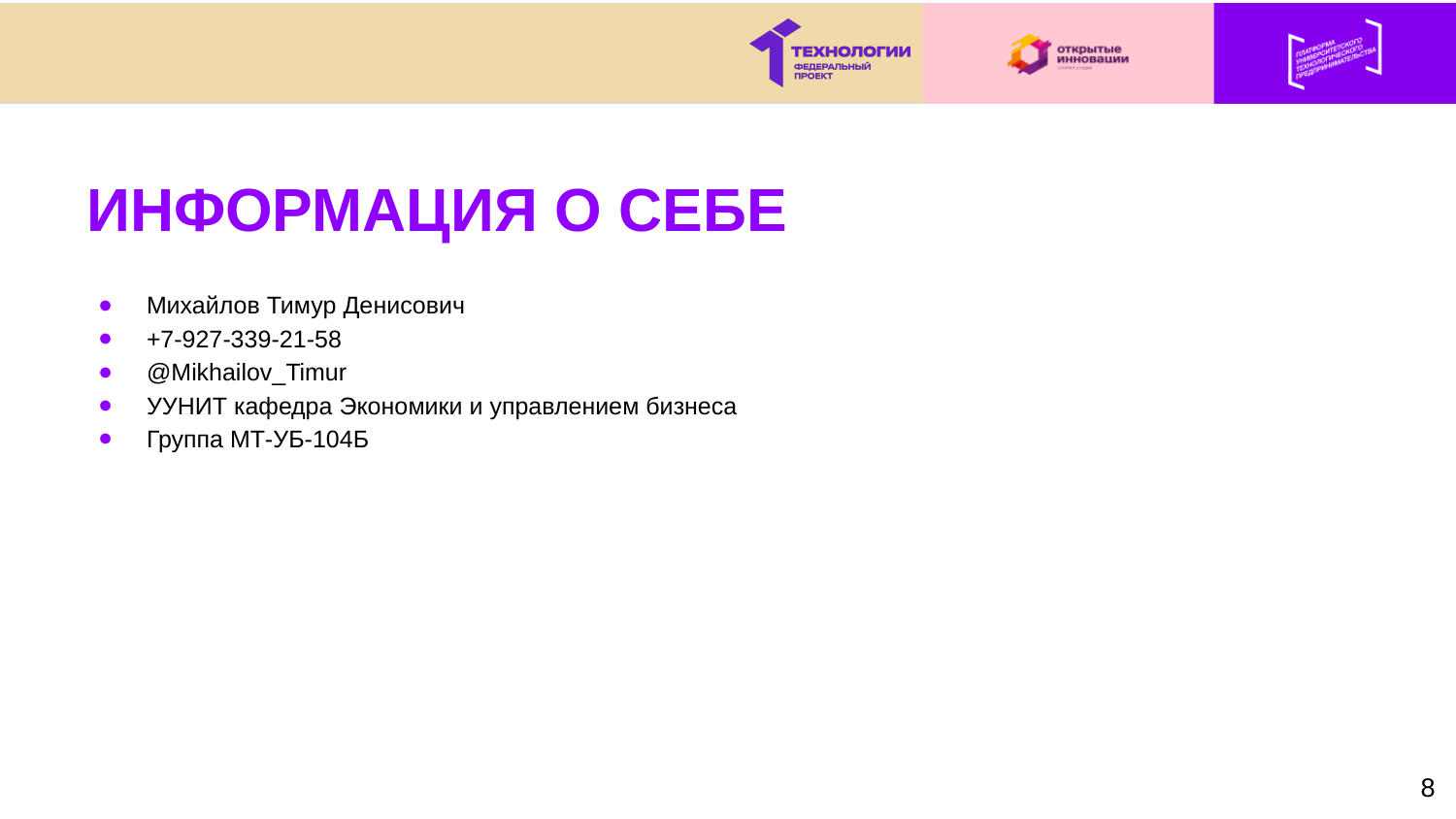

# ИНФОРМАЦИЯ О СЕБЕ
Михайлов Тимур Денисович
+7-927-339-21-58
@Mikhailov_Timur
УУНИТ кафедра Экономики и управлением бизнеса
Группа МТ-УБ-104Б

8